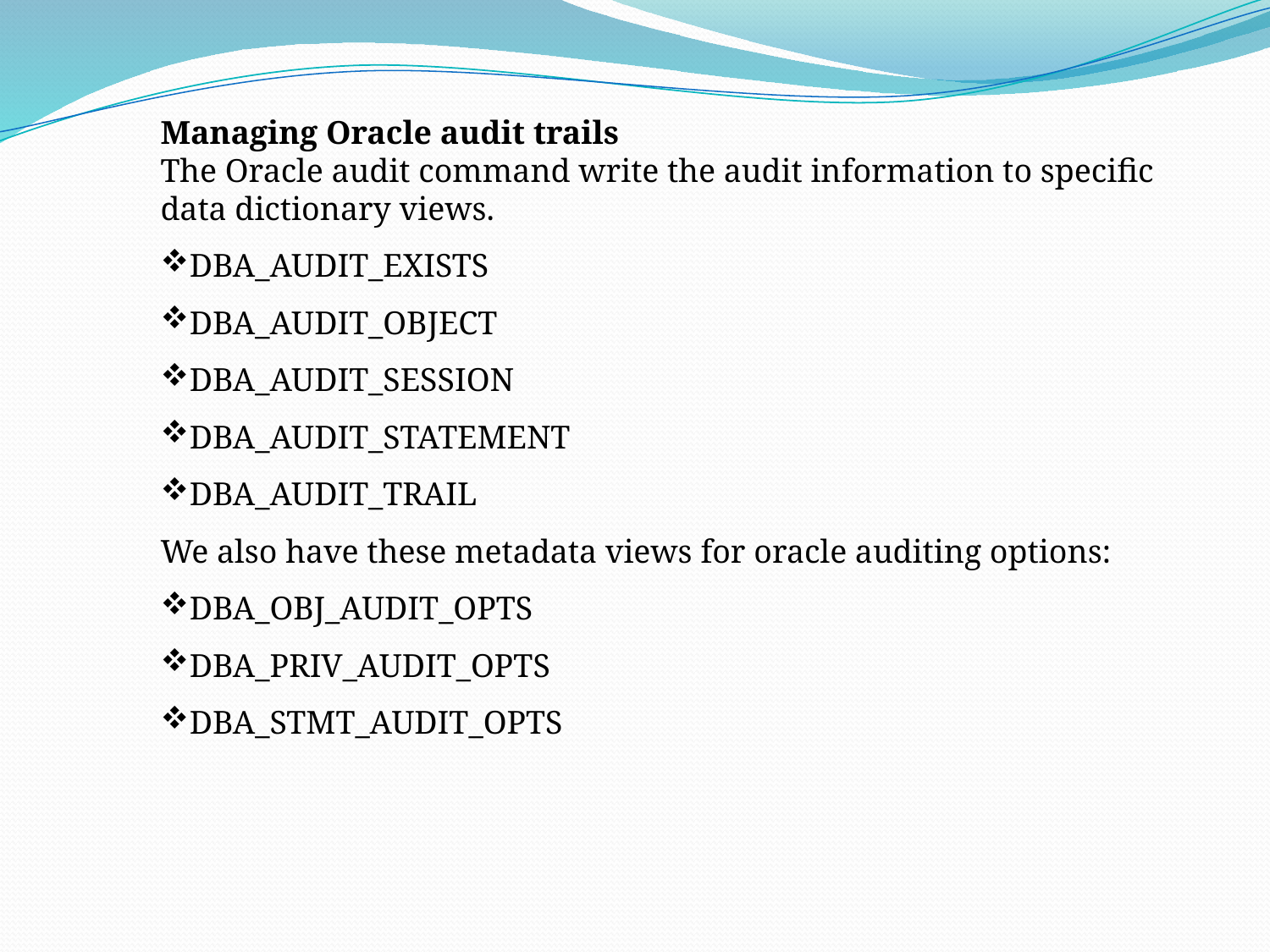

Managing Oracle audit trails
The Oracle audit command write the audit information to specific data dictionary views.
DBA_AUDIT_EXISTS
DBA_AUDIT_OBJECT
DBA_AUDIT_SESSION
DBA_AUDIT_STATEMENT
DBA_AUDIT_TRAIL
We also have these metadata views for oracle auditing options:
DBA_OBJ_AUDIT_OPTS
DBA_PRIV_AUDIT_OPTS
DBA_STMT_AUDIT_OPTS